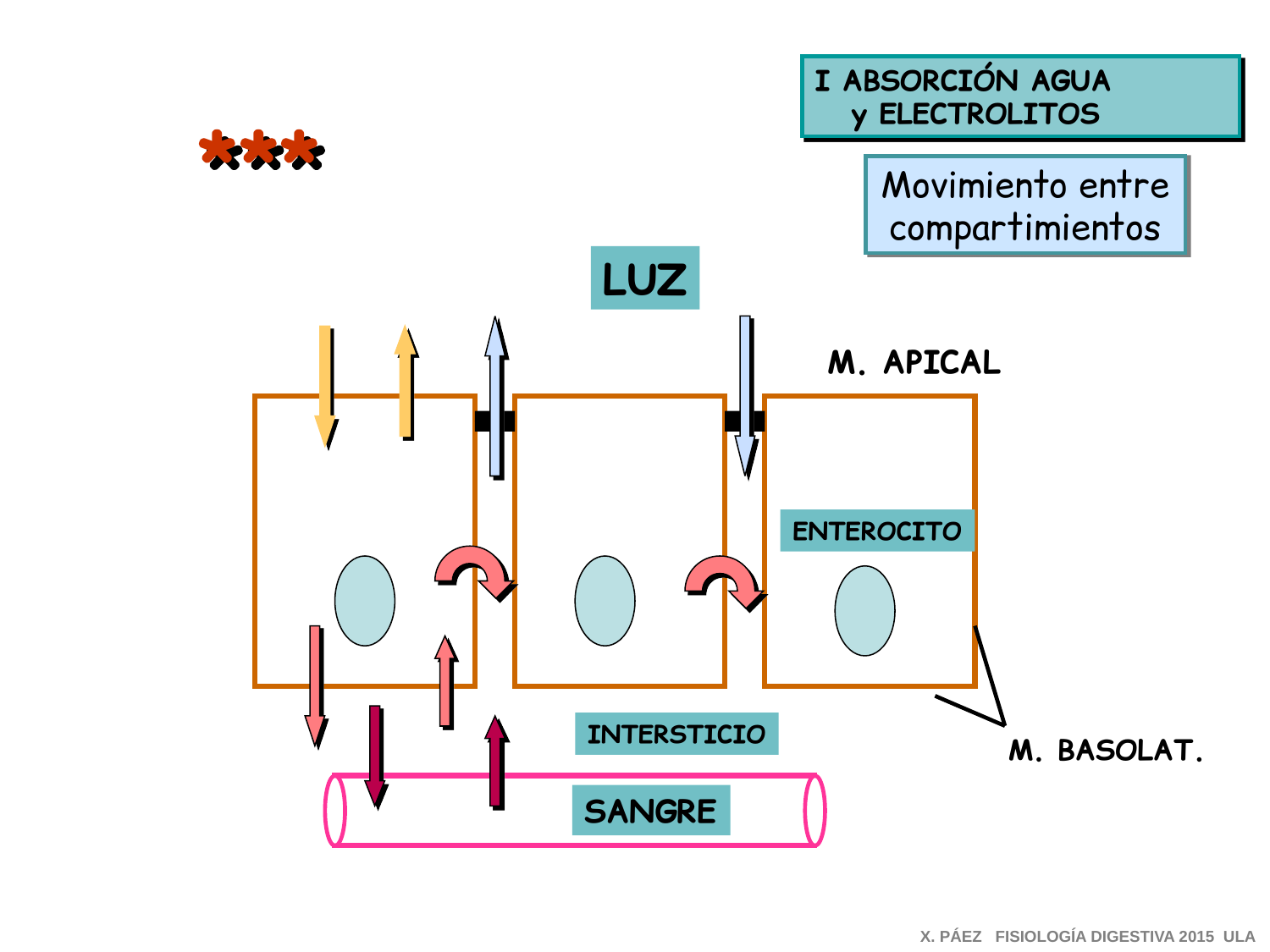

I ABSORCIÓN AGUA
   y ELECTROLITOS
***
Movimiento entre compartimientos
LUZ

M. APICAL

ENTEROCITO

INTERSTICIO

M. BASOLAT.

SANGRE
X. PÁEZ   FISIOLOGÍA DIGESTIVA 2015  ULA